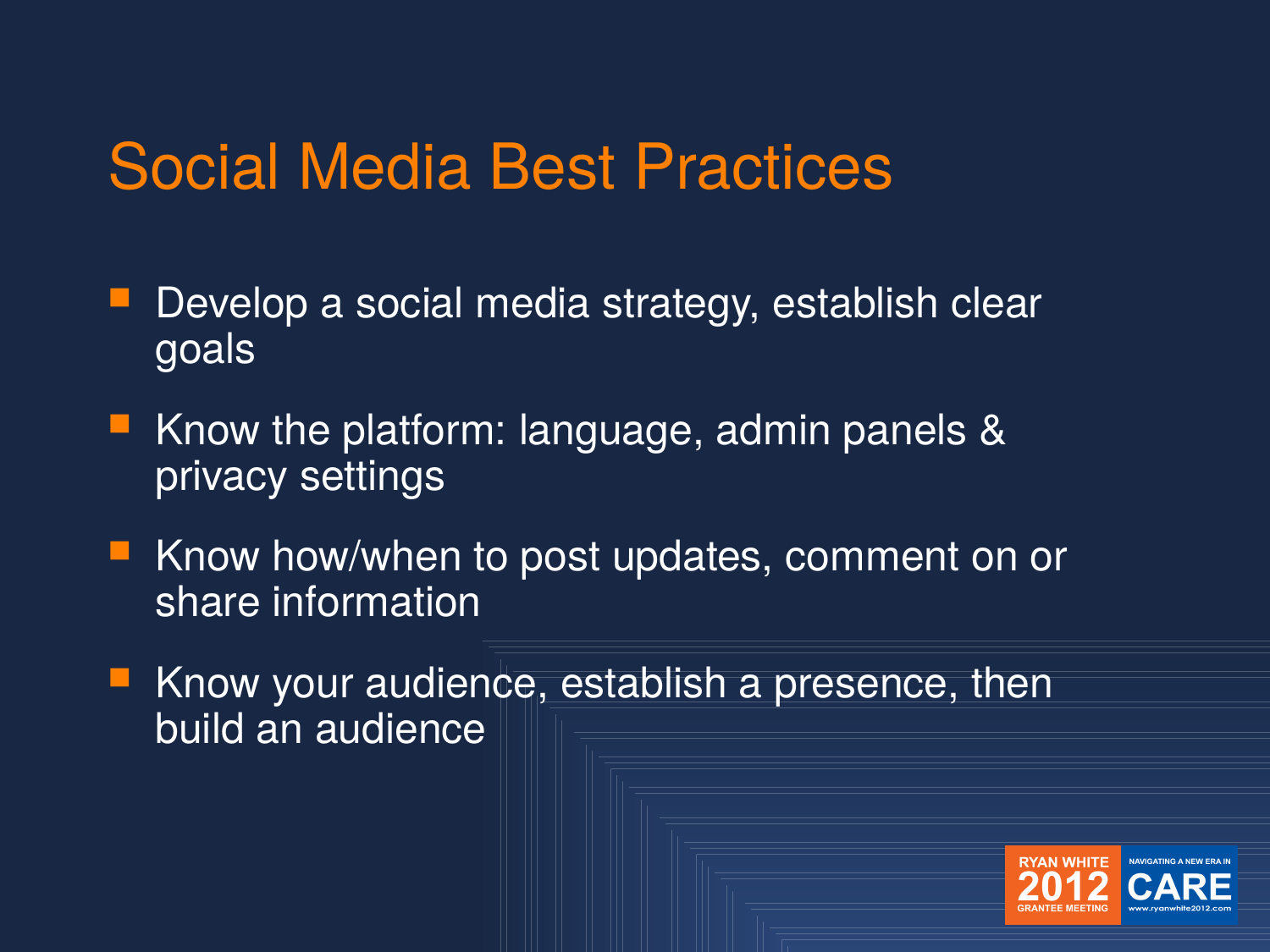

Social Media Best Practices
Develop a social media strategy, establish clear goals
Know the platform: language, admin panels & privacy settings
Know how/when to post updates, comment on or share information
Know your audience, establish a presence, then build an audience